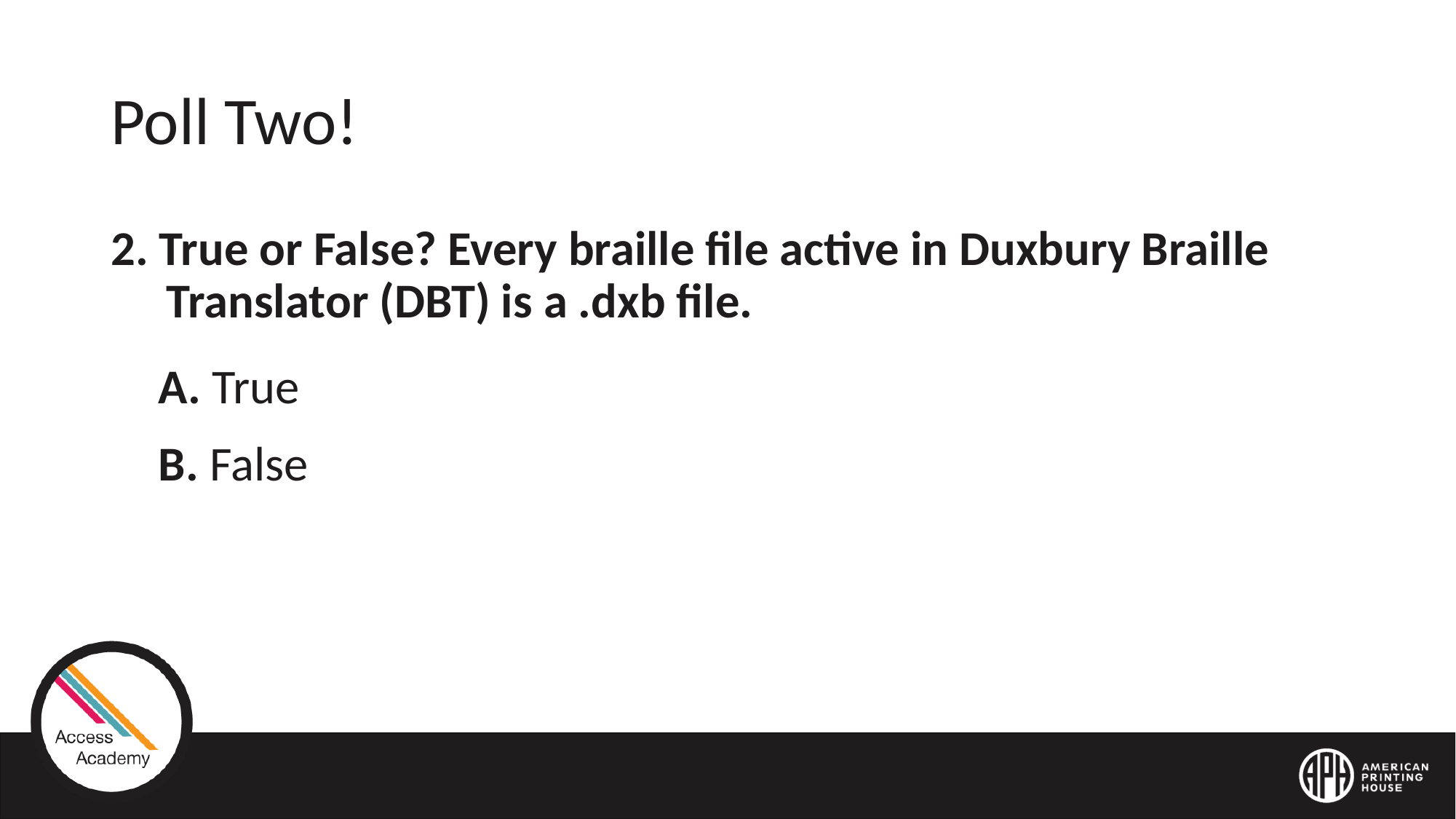

# Poll Two!
2. True or False? Every braille file active in Duxbury Braille Translator (DBT) is a .dxb file.
A. True
B. False